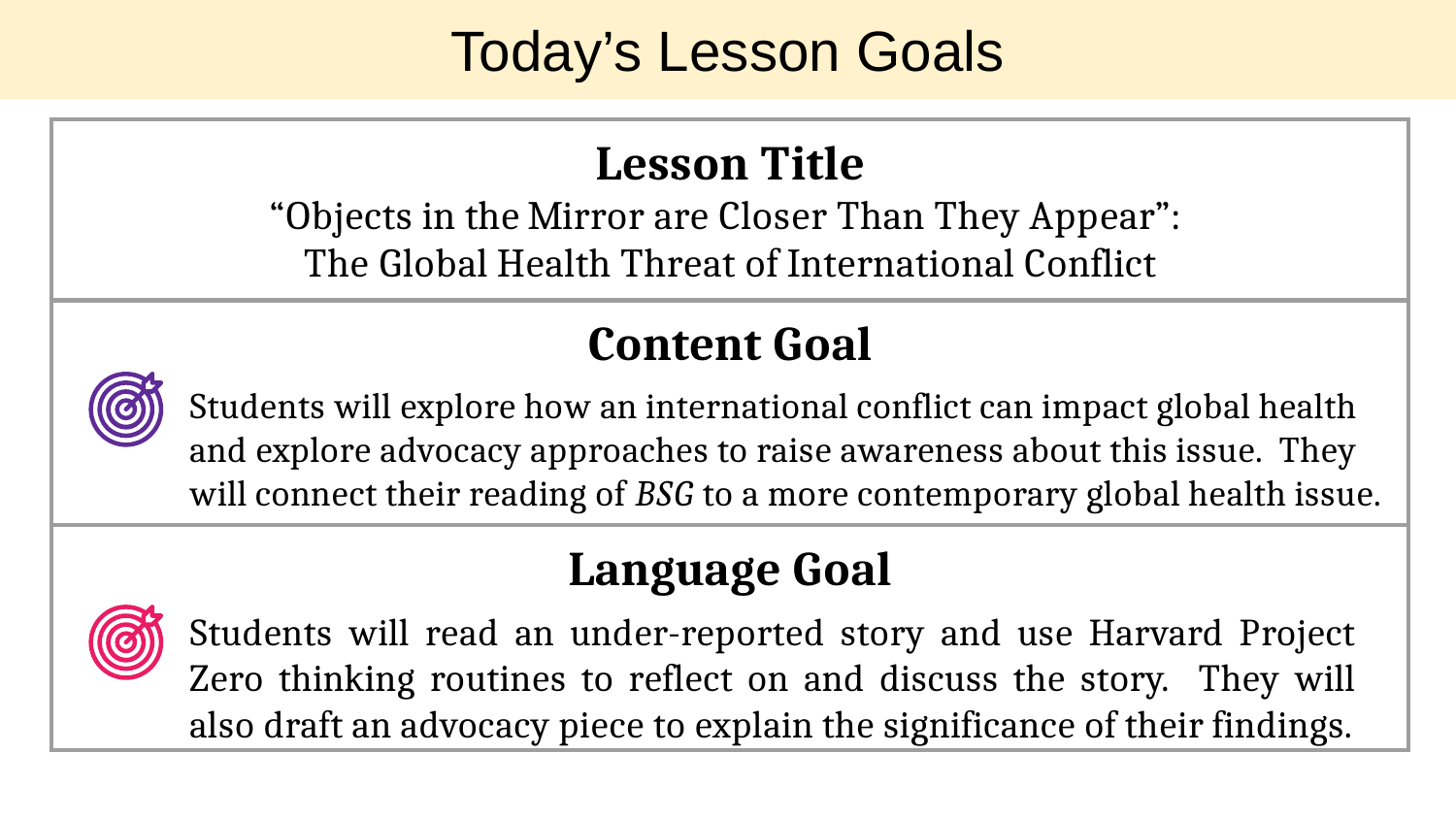

# Today’s Lesson Goals
| Lesson Title “Objects in the Mirror are Closer Than They Appear”: The Global Health Threat of International Conflict |
| --- |
| Content Goal |
| Language Goal |
Students will explore how an international conflict can impact global health and explore advocacy approaches to raise awareness about this issue.  They will connect their reading of BSG to a more contemporary global health issue.

Students will read an under-reported story and use Harvard Project Zero thinking routines to reflect on and discuss the story.  They will also draft an advocacy piece to explain the significance of their findings.